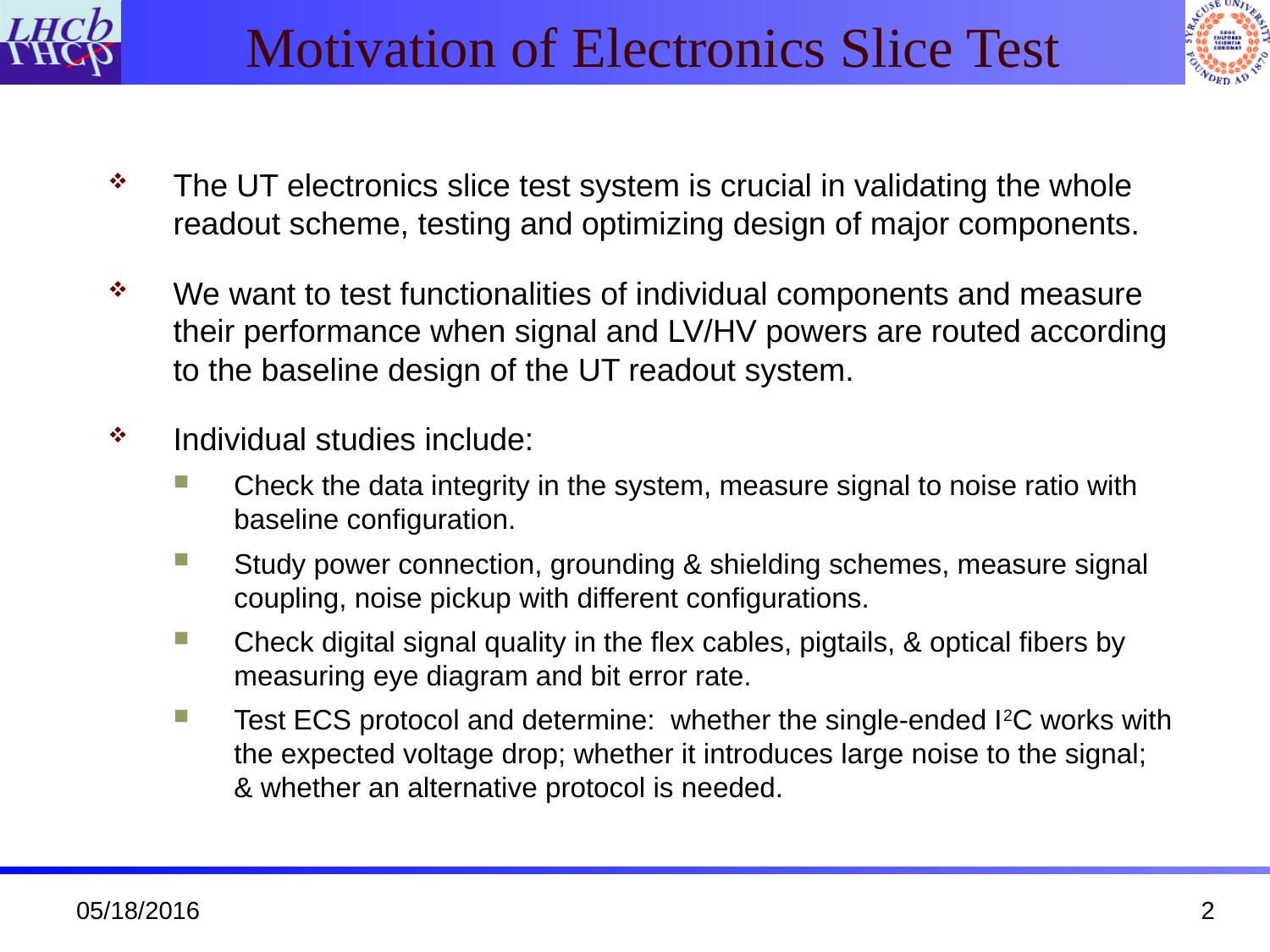

# Motivation of Electronics Slice Test
The UT electronics slice test system is crucial in validating the whole readout scheme, testing and optimizing design of major components.
We want to test functionalities of individual components and measure their performance when signal and LV/HV powers are routed according to the baseline design of the UT readout system.
Individual studies include:
Check the data integrity in the system, measure signal to noise ratio with baseline configuration.
Study power connection, grounding & shielding schemes, measure signal coupling, noise pickup with different configurations.
Check digital signal quality in the flex cables, pigtails, & optical fibers by measuring eye diagram and bit error rate.
Test ECS protocol and determine:  whether the single-ended I2C works with the expected voltage drop; whether it introduces large noise to the signal;  & whether an alternative protocol is needed.
05/18/2016
2